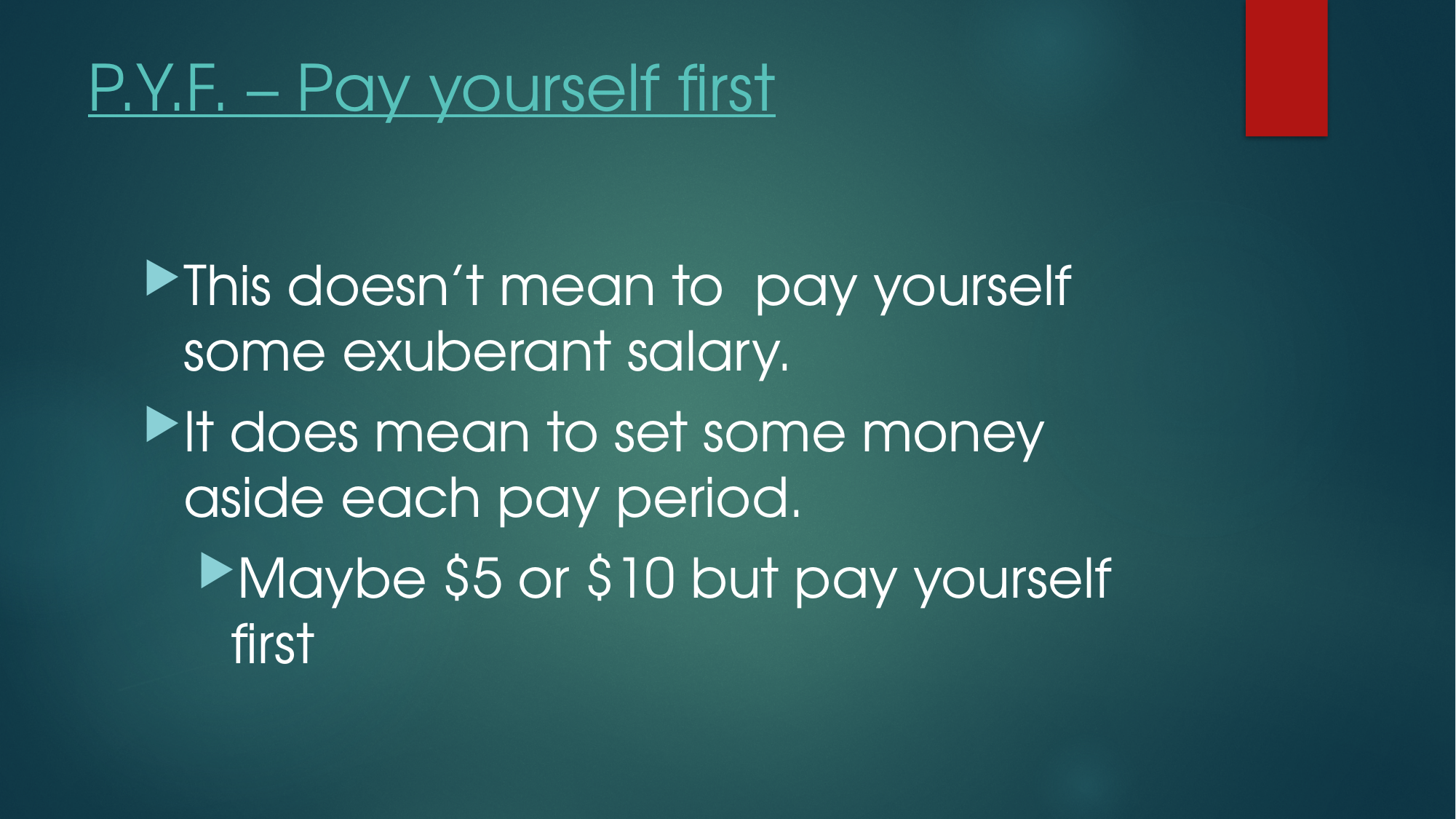

# P.Y.F. – Pay yourself first
This doesn’t mean to  pay yourself some exuberant salary.
It does mean to set some money aside each pay period.
Maybe $5 or $10 but pay yourself first